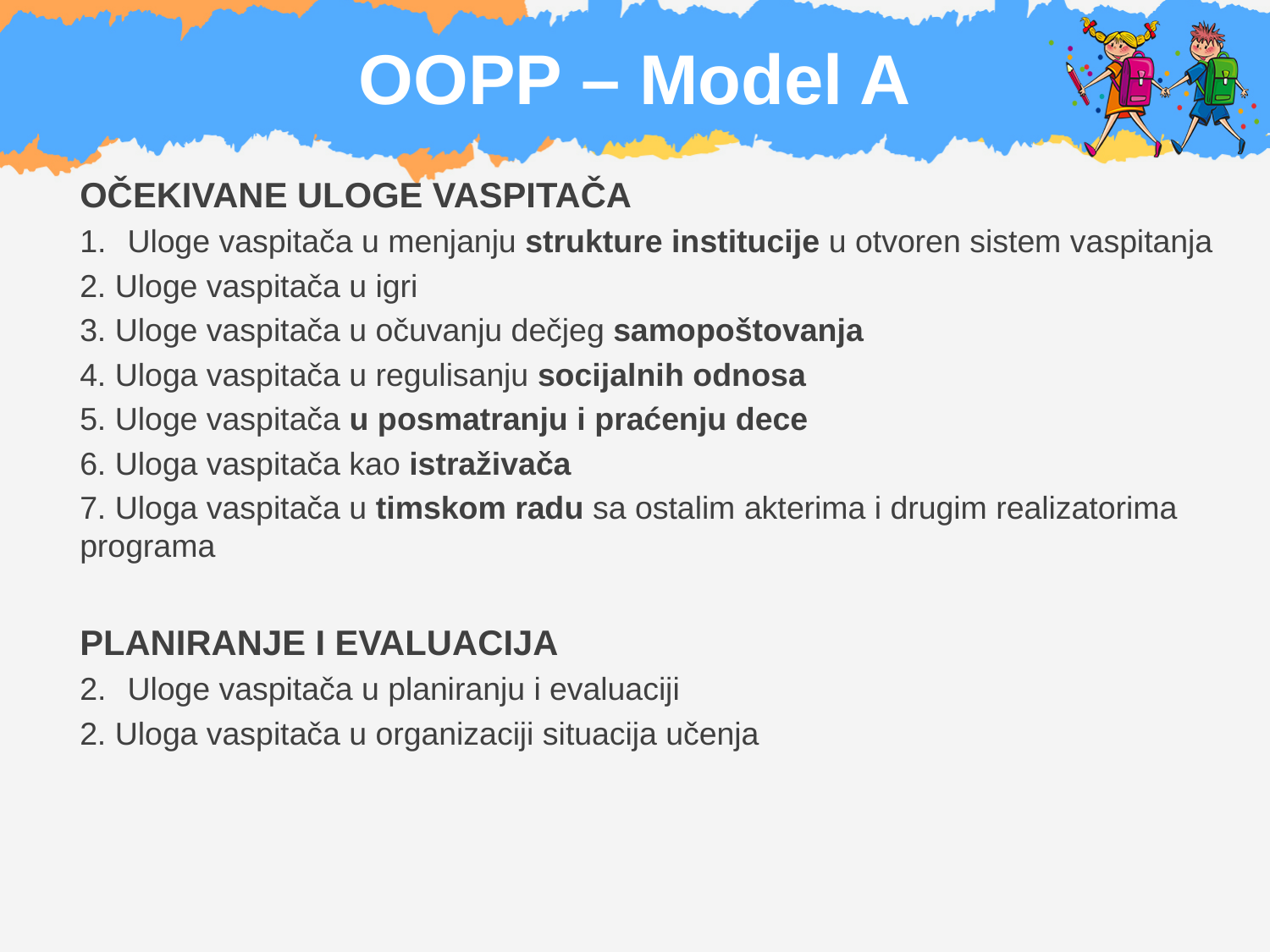

# OOPP – Model A
OČEKIVANE ULOGE VASPITAČA
Uloge vaspitača u menjanju strukture institucije u otvoren sistem vaspitanja
2. Uloge vaspitača u igri
3. Uloge vaspitača u očuvanju dečjeg samopoštovanja
4. Uloga vaspitača u regulisanju socijalnih odnosa
5. Uloge vaspitača u posmatranju i praćenju dece
6. Uloga vaspitača kao istraživača
7. Uloga vaspitača u timskom radu sa ostalim akterima i drugim realizatorima programa

PLANIRANJE I EVALUACIJA
Uloge vaspitača u planiranju i evaluaciji
2. Uloga vaspitača u organizaciji situacija učenja